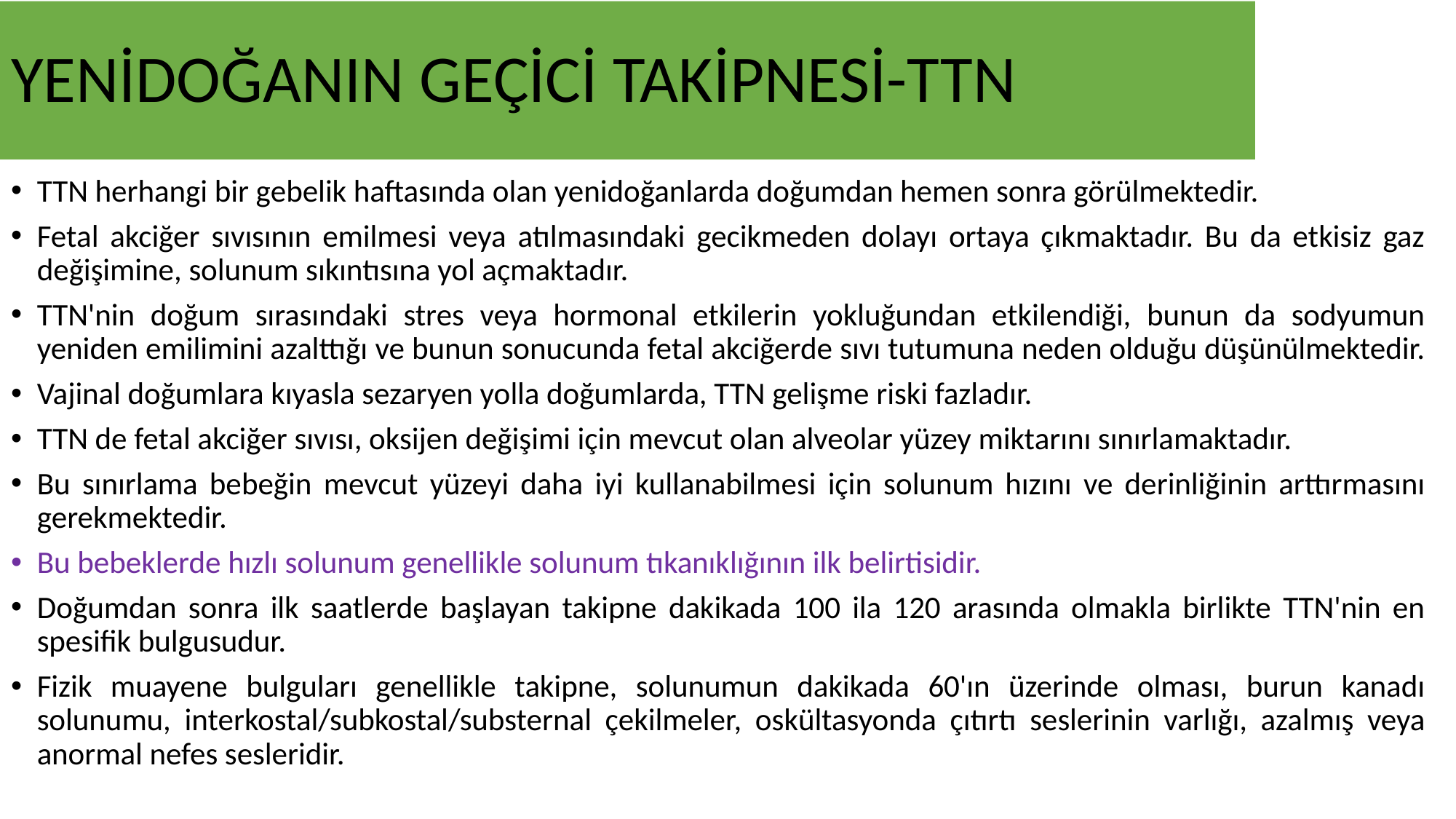

# YENİDOĞANIN GEÇİCİ TAKİPNESİ-TTN
TTN herhangi bir gebelik haftasında olan yenidoğanlarda doğumdan hemen sonra görülmektedir.
Fetal akciğer sıvısının emilmesi veya atılmasındaki gecikmeden dolayı ortaya çıkmaktadır. Bu da etkisiz gaz değişimine, solunum sıkıntısına yol açmaktadır.
TTN'nin doğum sırasındaki stres veya hormonal etkilerin yokluğundan etkilendiği, bunun da sodyumun yeniden emilimini azalttığı ve bunun sonucunda fetal akciğerde sıvı tutumuna neden olduğu düşünülmektedir.
Vajinal doğumlara kıyasla sezaryen yolla doğumlarda, TTN gelişme riski fazladır.
TTN de fetal akciğer sıvısı, oksijen değişimi için mevcut olan alveolar yüzey miktarını sınırlamaktadır.
Bu sınırlama bebeğin mevcut yüzeyi daha iyi kullanabilmesi için solunum hızını ve derinliğinin arttırmasını gerekmektedir.
Bu bebeklerde hızlı solunum genellikle solunum tıkanıklığının ilk belirtisidir.
Doğumdan sonra ilk saatlerde başlayan takipne dakikada 100 ila 120 arasında olmakla birlikte TTN'nin en spesifik bulgusudur.
Fizik muayene bulguları genellikle takipne, solunumun dakikada 60'ın üzerinde olması, burun kanadı solunumu, interkostal/subkostal/substernal çekilmeler, oskültasyonda çıtırtı seslerinin varlığı, azalmış veya anormal nefes sesleridir.